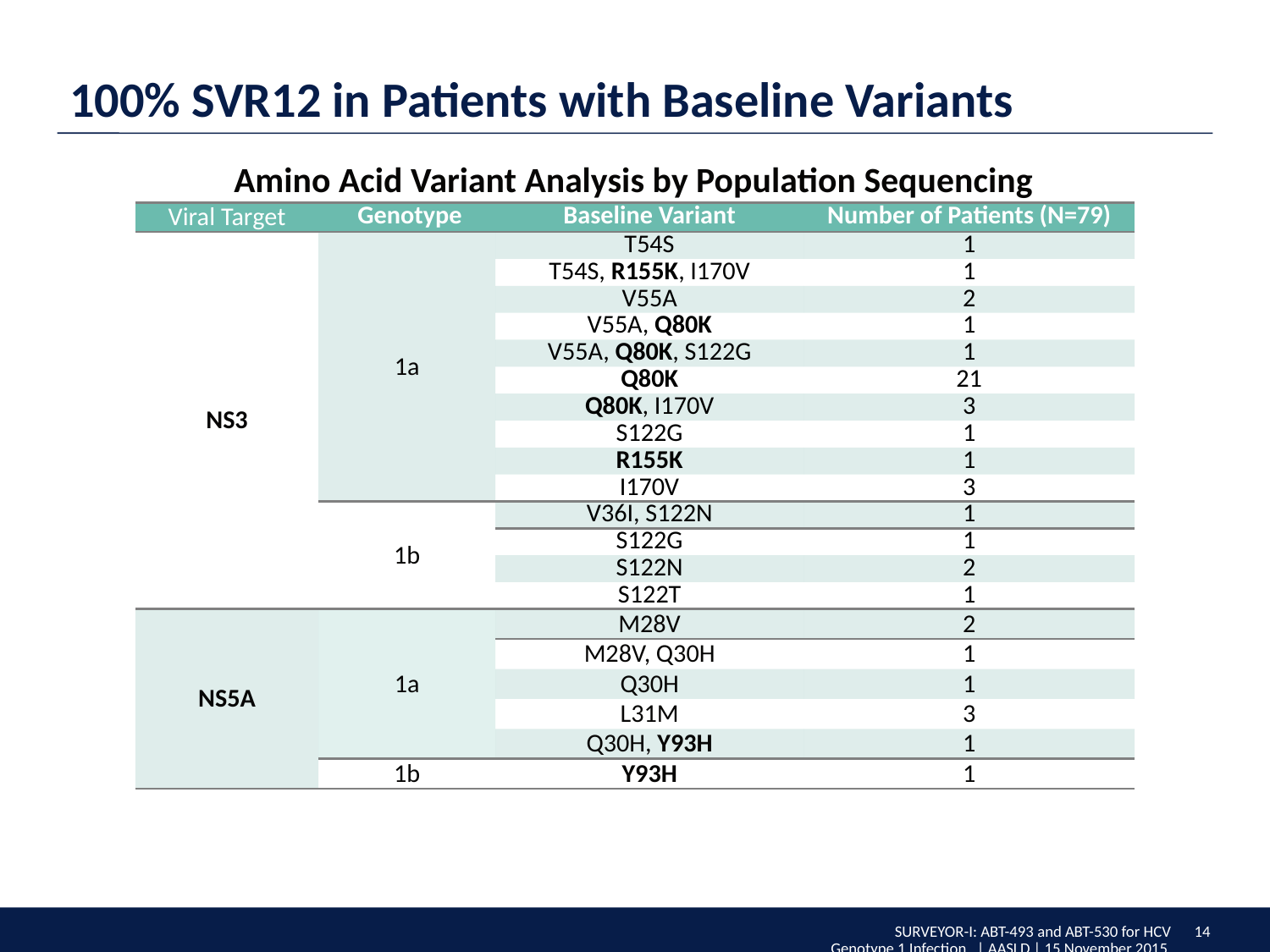

100% SVR12 in Patients with Baseline Variants
Amino Acid Variant Analysis by Population Sequencing
| Viral Target | Genotype | Baseline Variant | Number of Patients (N=79) |
| --- | --- | --- | --- |
| NS3 | 1a | T54S | 1 |
|  |  | T54S, R155K, I170V | 1 |
|  |  | V55A | 2 |
|  |  | V55A, Q80K | 1 |
|  |  | V55A, Q80K, S122G | 1 |
|  |  | Q80K | 21 |
|  |  | Q80K, I170V | 3 |
|  |  | S122G | 1 |
|  |  | R155K | 1 |
|  |  | I170V | 3 |
|  | 1b | V36I, S122N | 1 |
|  |  | S122G | 1 |
|  |  | S122N | 2 |
|  |  | S122T | 1 |
| NS5A | 1a | M28V | 2 |
|  |  | M28V, Q30H | 1 |
|  |  | Q30H | 1 |
|  |  | L31M | 3 |
|  |  | Q30H, Y93H | 1 |
|  | 1b | Y93H | 1 |